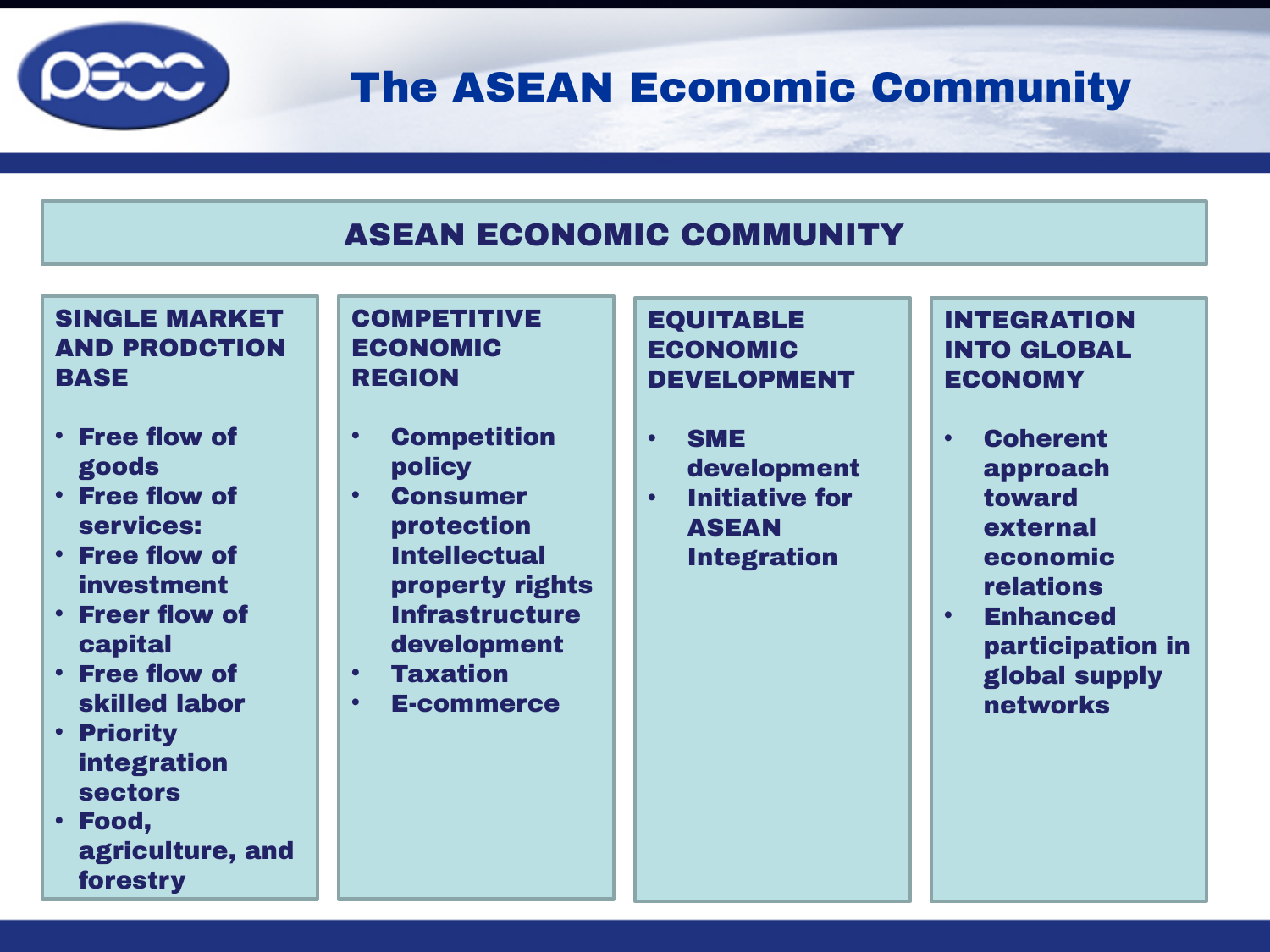

# The ASEAN Economic Community
ASEAN ECONOMIC COMMUNITY
SINGLE MARKET AND PRODCTION BASE

Free flow of goods
Free flow of services:
Free flow of investment
Freer flow of capital
Free flow of skilled labor
Priority integration sectors
Food, agriculture, and forestry

COMPETITIVE ECONOMIC REGION

Competition policy
Consumer protection Intellectual property rights Infrastructure development
Taxation
E-commerce

EQUITABLE ECONOMIC DEVELOPMENT
SME development
Initiative for ASEAN Integration

INTEGRATION INTO GLOBAL ECONOMY
Coherent approach toward external economic relations
Enhanced participation in global supply networks